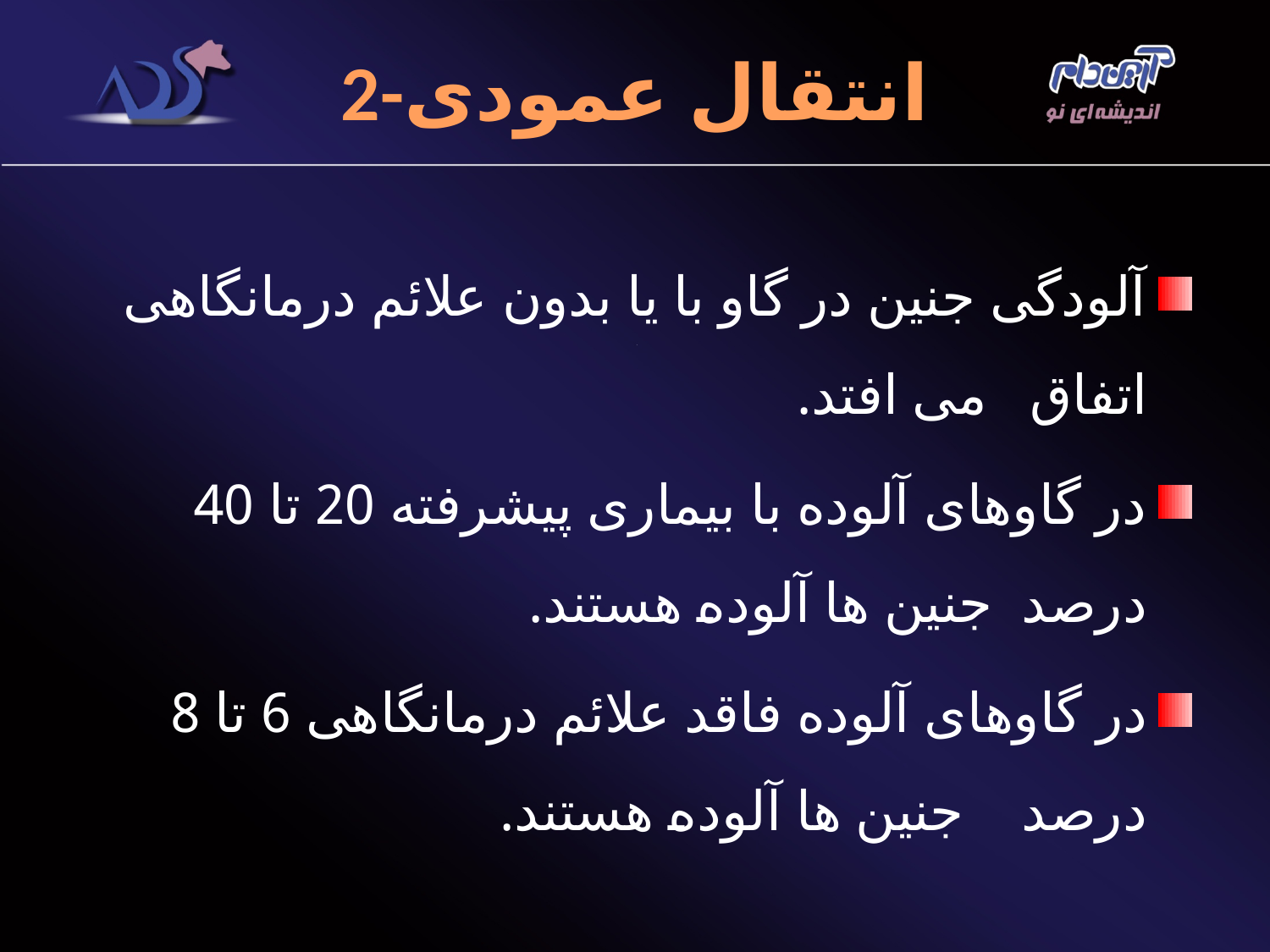

# 2-انتقال عمودی
آلودگی جنین در گاو با یا بدون علائم درمانگاهی اتفاق   می افتد.
در گاوهای آلوده با بیماری پیشرفته 20 تا 40 درصد  جنین ها آلوده هستند.
در گاوهای آلوده فاقد علائم درمانگاهی 6 تا 8 درصد    جنین ها آلوده هستند.